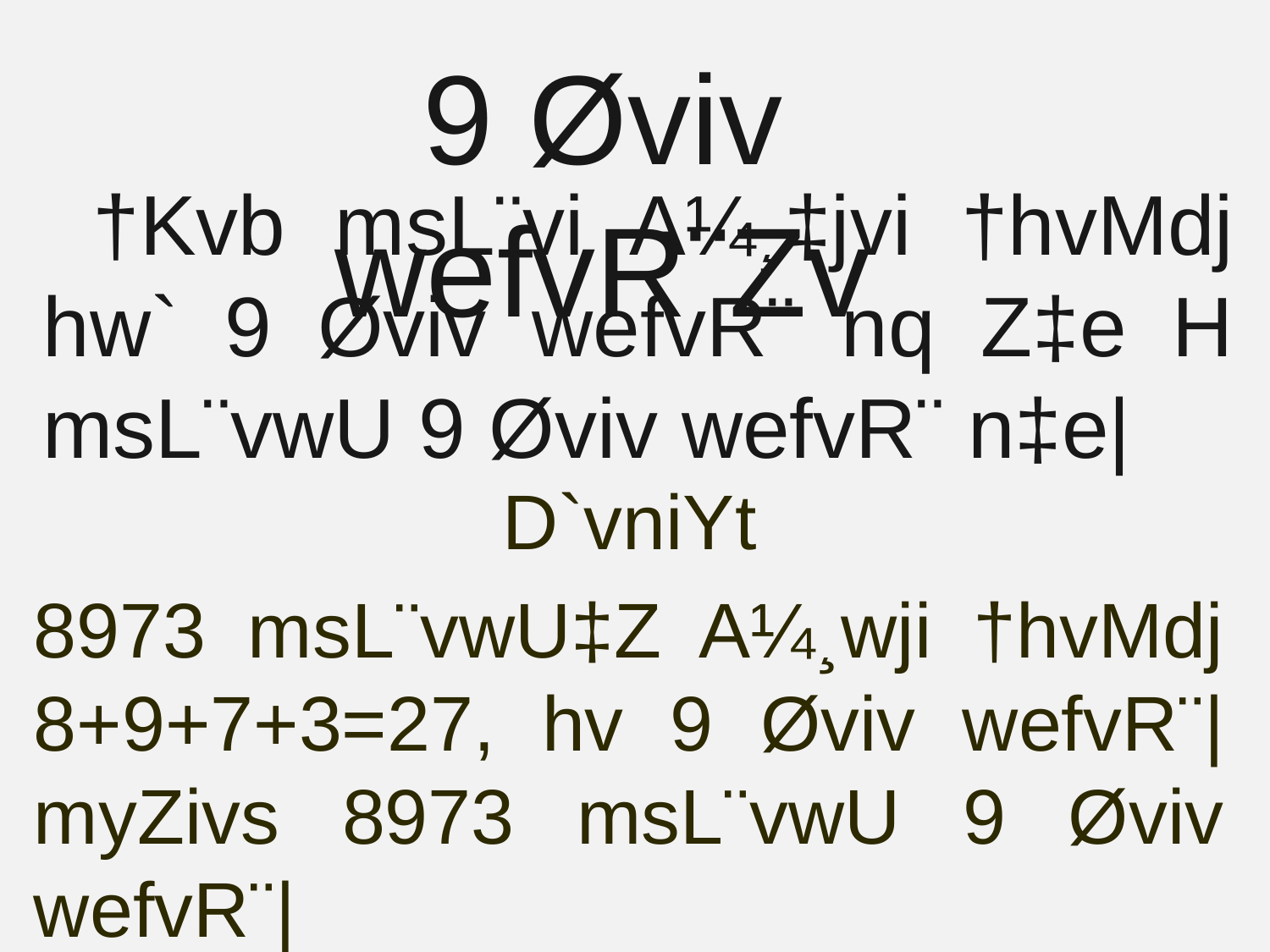

9 Øviv wefvR¨Zv
 †Kvb msL¨vi A¼¸‡jvi †hvMdj hw` 9 Øviv wefvR¨ nq Z‡e H msL¨vwU 9 Øviv wefvR¨ n‡e|
D`vniYt
8973 msL¨vwU‡Z A¼¸wji †hvMdj 8+9+7+3=27, hv 9 Øviv wefvR¨| myZivs 8973 msL¨vwU 9 Øviv wefvR¨|